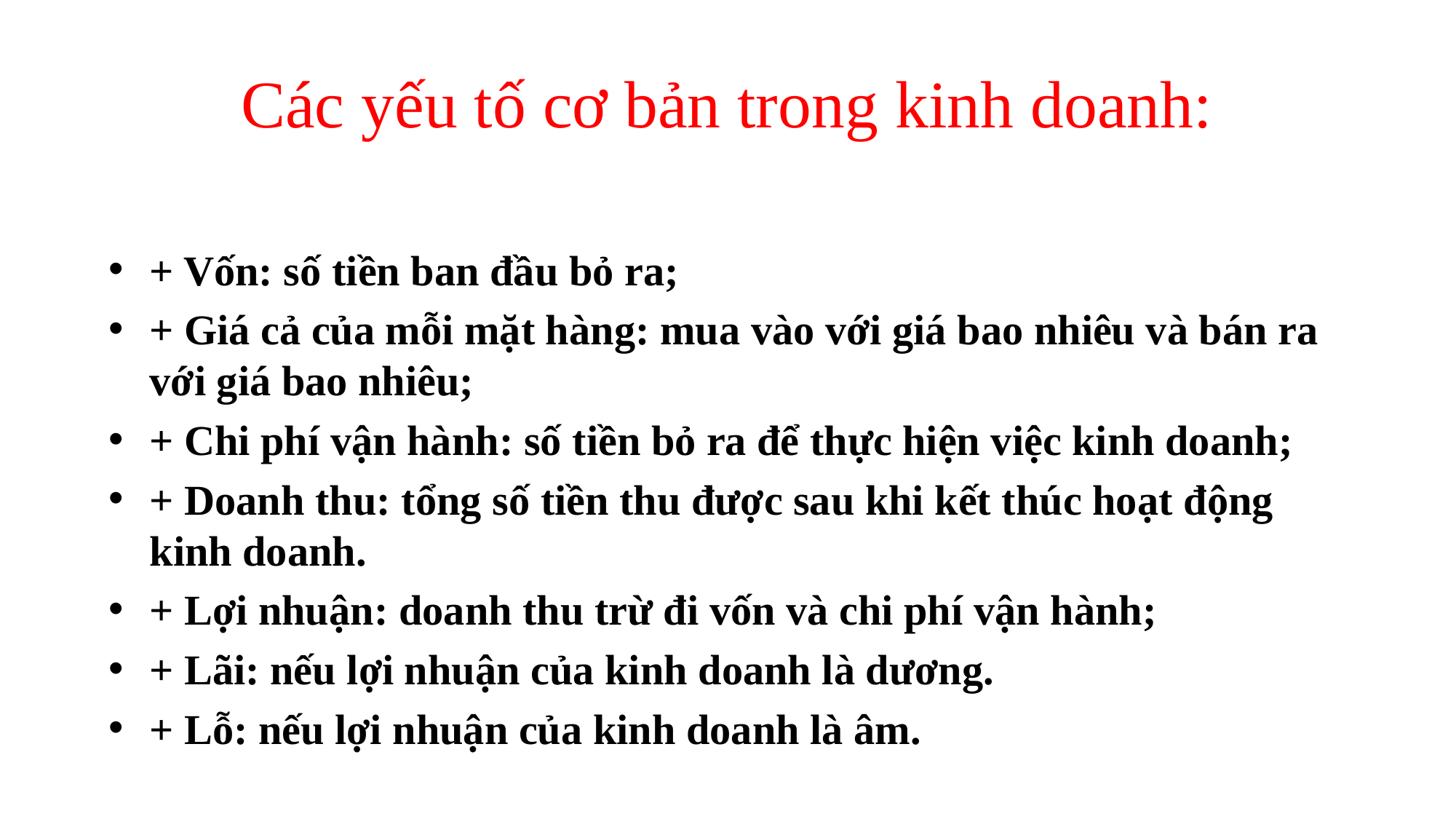

# Các yếu tố cơ bản trong kinh doanh:
+ Vốn: số tiền ban đầu bỏ ra;
+ Giá cả của mỗi mặt hàng: mua vào với giá bao nhiêu và bán ra với giá bao nhiêu;
+ Chi phí vận hành: số tiền bỏ ra để thực hiện việc kinh doanh;
+ Doanh thu: tổng số tiền thu được sau khi kết thúc hoạt động kinh doanh.
+ Lợi nhuận: doanh thu trừ đi vốn và chi phí vận hành;
+ Lãi: nếu lợi nhuận của kinh doanh là dương.
+ Lỗ: nếu lợi nhuận của kinh doanh là âm.